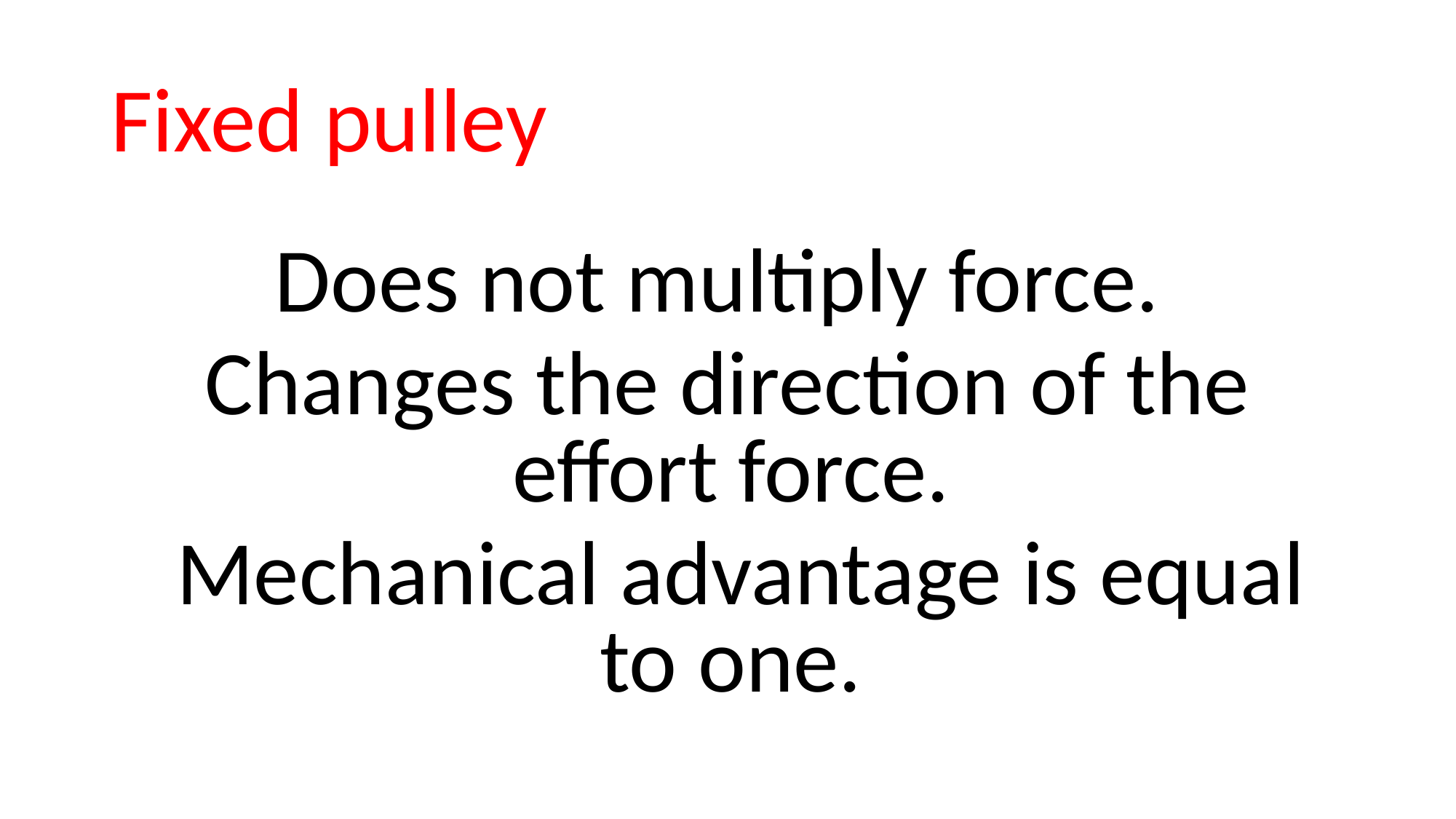

# Fixed pulley
Does not multiply force.
Changes the direction of the effort force.
	Mechanical advantage is equal to one.